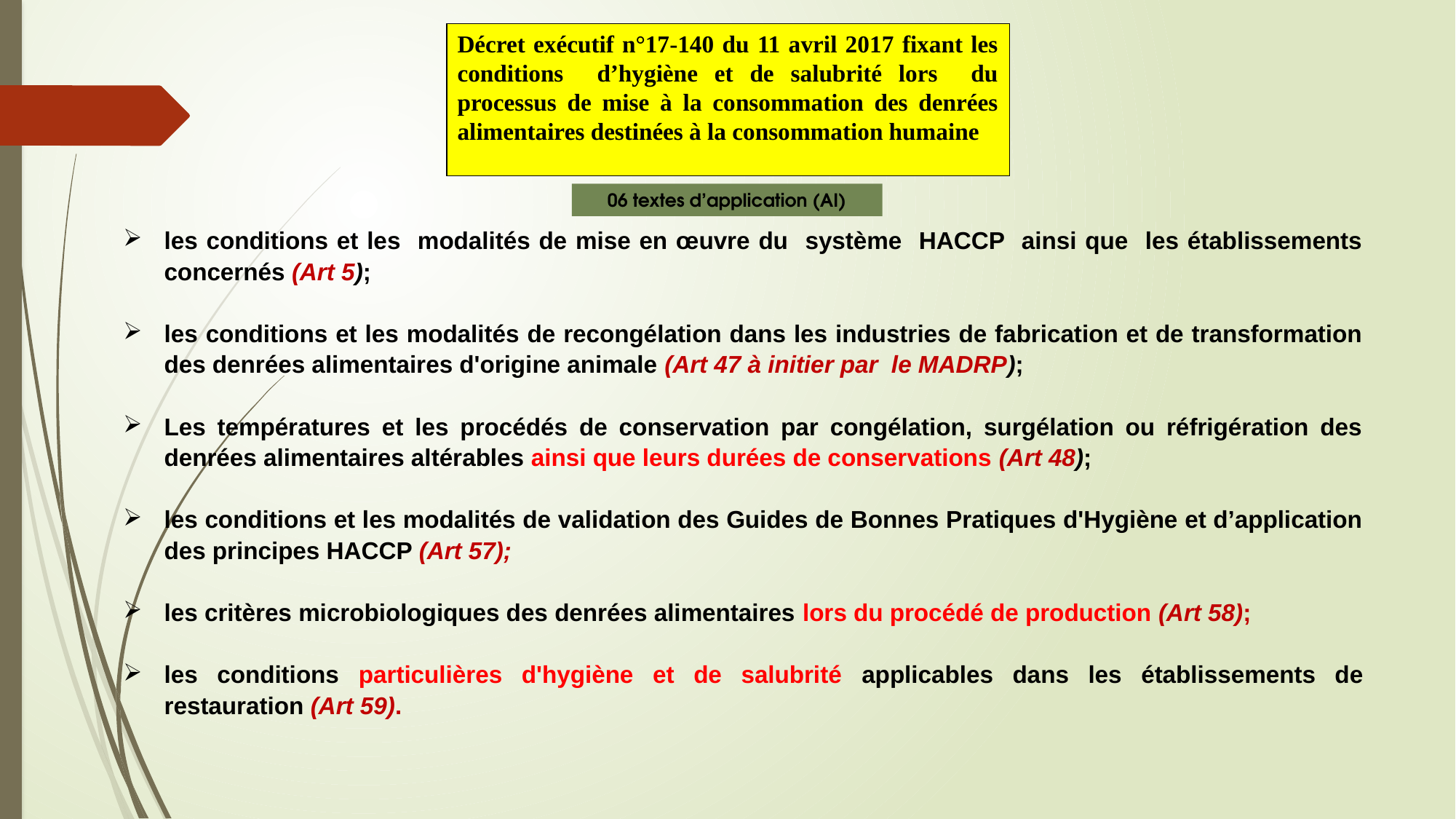

Décret exécutif n°17-140 du 11 avril 2017 fixant les conditions  d’hygiène et de salubrité lors  du processus de mise à la consommation des denrées alimentaires destinées à la consommation humaine

06 textes d’application (AI)
| les conditions et les modalités de mise en œuvre du système HACCP ainsi que les établissements concernés (Art 5); les conditions et les modalités de recongélation dans les industries de fabrication et de transformation des denrées alimentaires d'origine animale (Art 47 à initier par le MADRP); Les températures et les procédés de conservation par congélation, surgélation ou réfrigération des denrées alimentaires altérables ainsi que leurs durées de conservations (Art 48); les conditions et les modalités de validation des Guides de Bonnes Pratiques d'Hygiène et d’application des principes HACCP (Art 57); les critères microbiologiques des denrées alimentaires lors du procédé de production (Art 58); les conditions particulières d'hygiène et de salubrité applicables dans les établissements de restauration (Art 59). |
| --- |